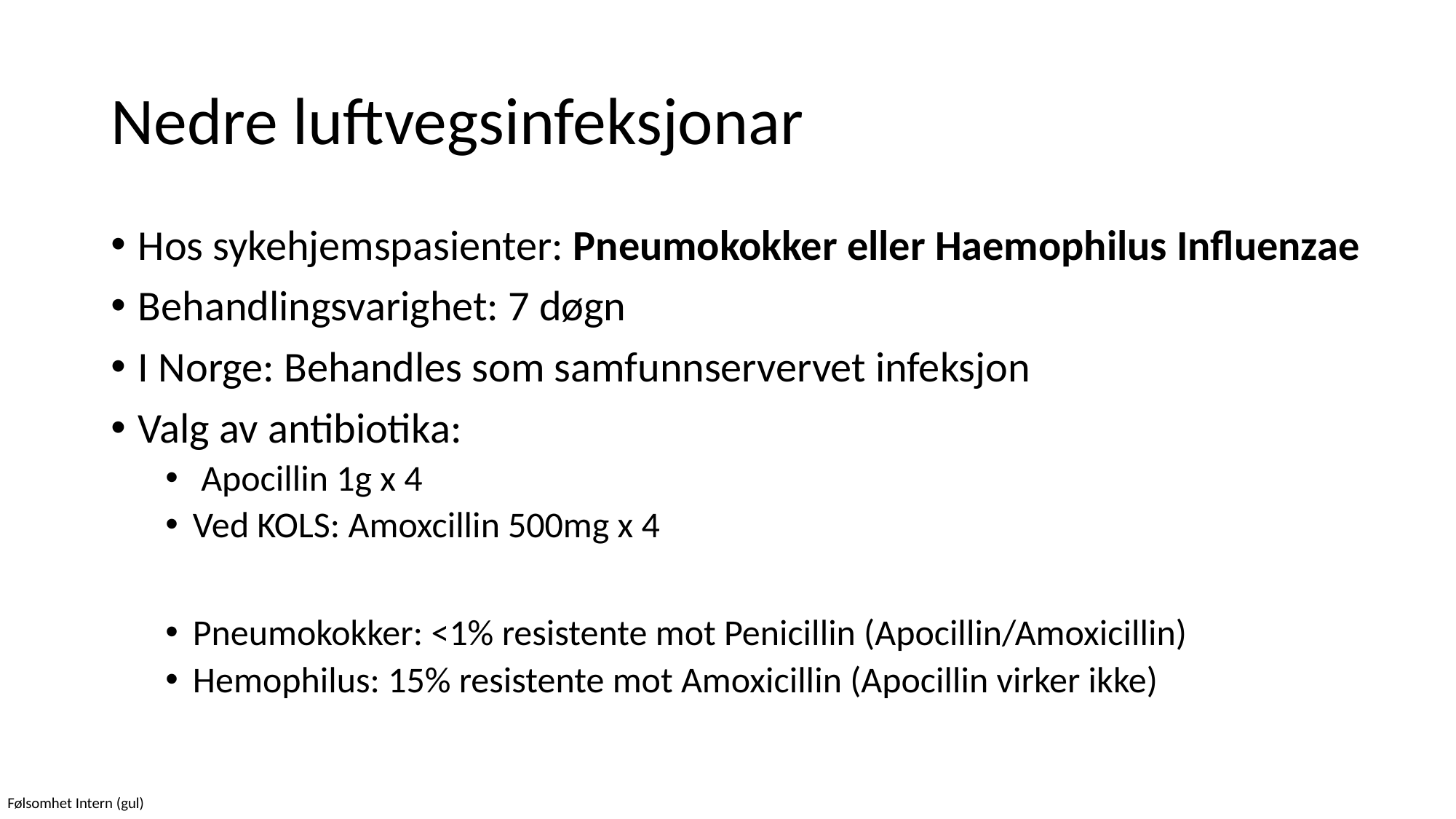

# Nedre luftvegsinfeksjonar
Hos sykehjemspasienter: Pneumokokker eller Haemophilus Influenzae
Behandlingsvarighet: 7 døgn
I Norge: Behandles som samfunnservervet infeksjon
Valg av antibiotika:
 Apocillin 1g x 4
Ved KOLS: Amoxcillin 500mg x 4

Pneumokokker: <1% resistente mot Penicillin (Apocillin/Amoxicillin)
Hemophilus: 15% resistente mot Amoxicillin (Apocillin virker ikke)